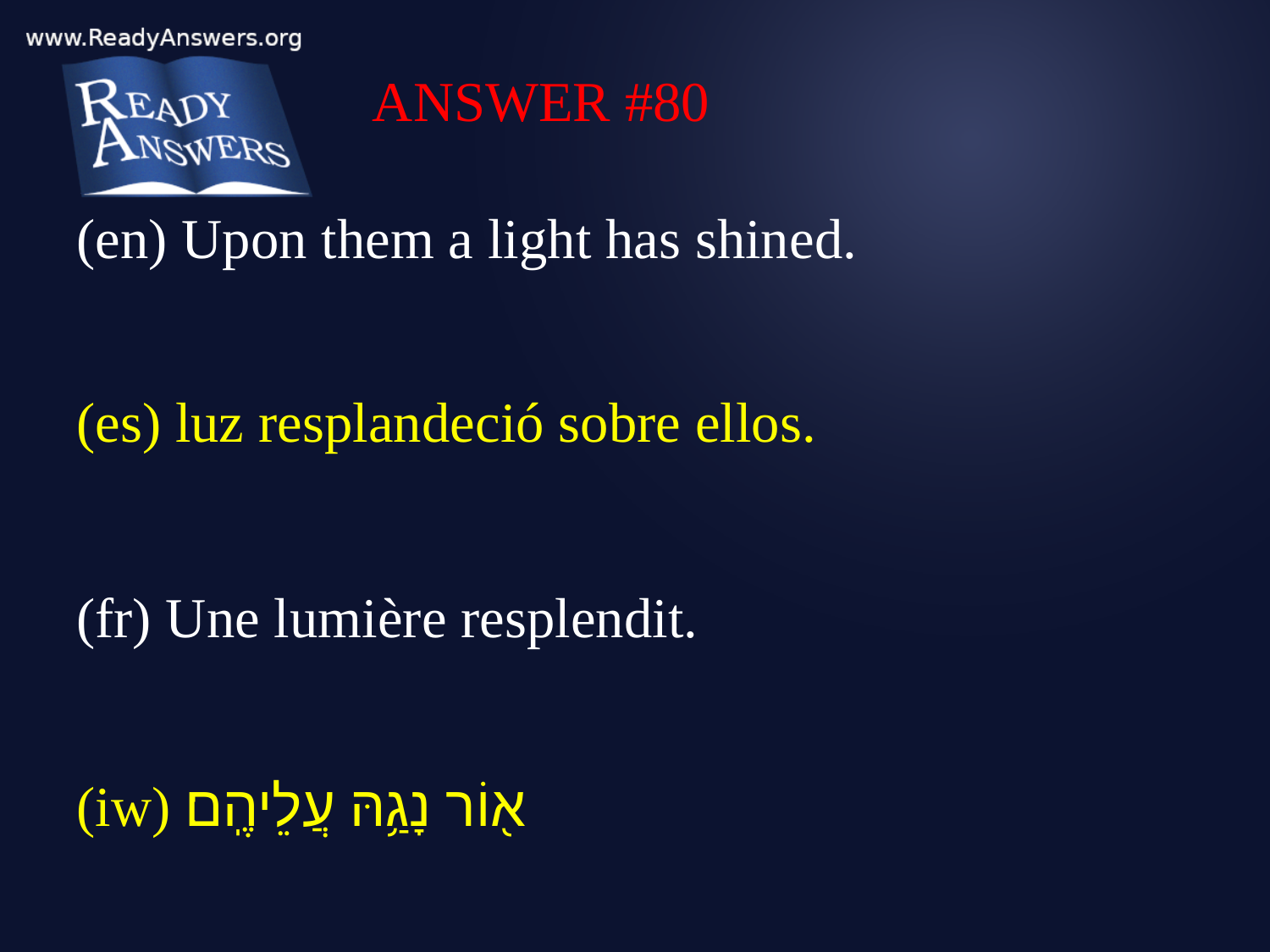

ANSWER #80
(en) Upon them a light has shined.
(es) luz resplandeció sobre ellos.
(fr) Une lumière resplendit.
(iw) א֖וֹר נָגַ֥הּ עֲלֵיהֶֽם׃